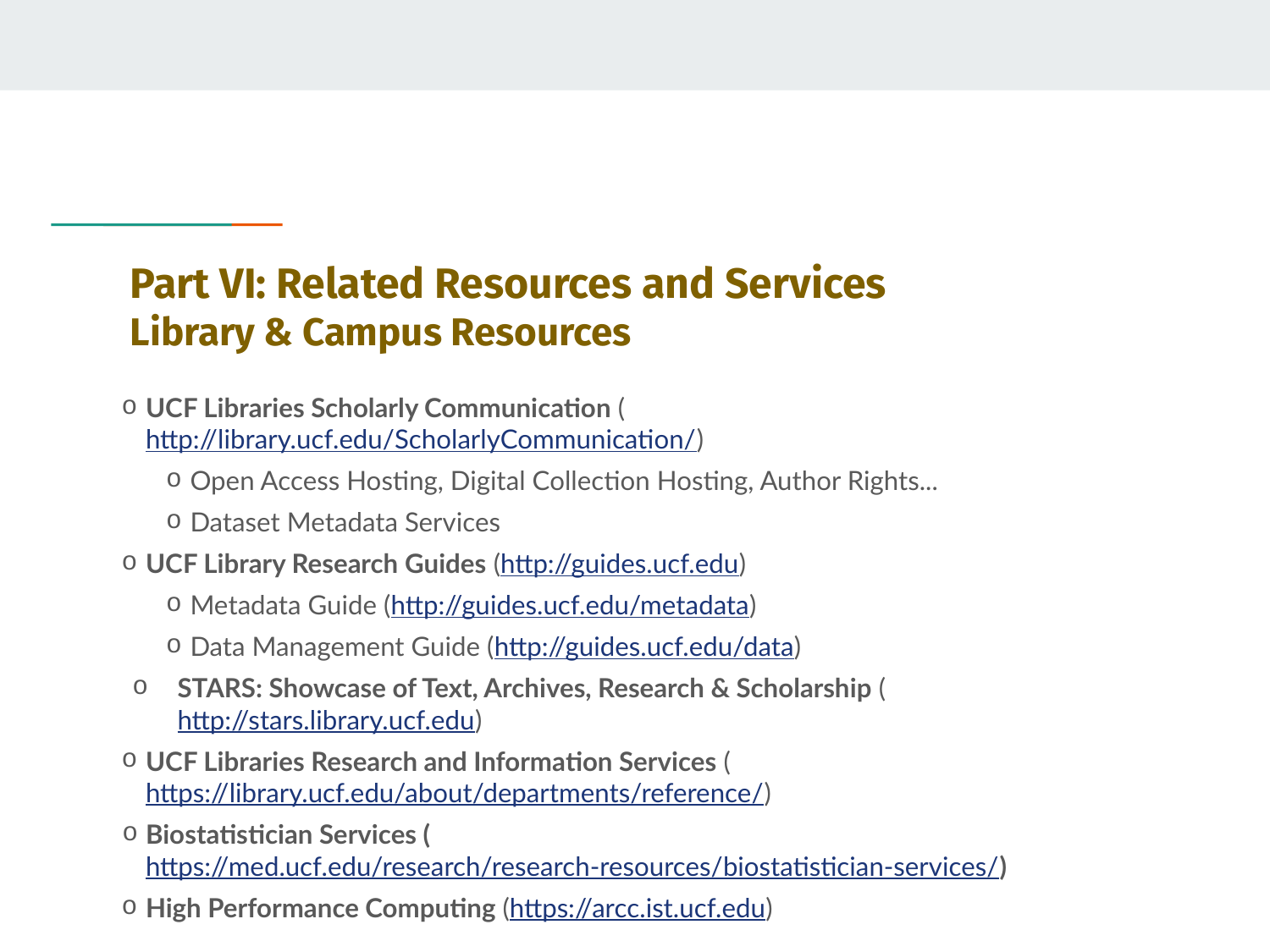

# Part VI: Related Resources and Services
Library & Campus Resources
UCF Libraries Scholarly Communication (http://library.ucf.edu/ScholarlyCommunication/)
Open Access Hosting, Digital Collection Hosting, Author Rights...
Dataset Metadata Services
UCF Library Research Guides (http://guides.ucf.edu)
Metadata Guide (http://guides.ucf.edu/metadata)
Data Management Guide (http://guides.ucf.edu/data)
STARS: Showcase of Text, Archives, Research & Scholarship (http://stars.library.ucf.edu)
UCF Libraries Research and Information Services (https://library.ucf.edu/about/departments/reference/)
Biostatistician Services (https://med.ucf.edu/research/research-resources/biostatistician-services/)
High Performance Computing (https://arcc.ist.ucf.edu)